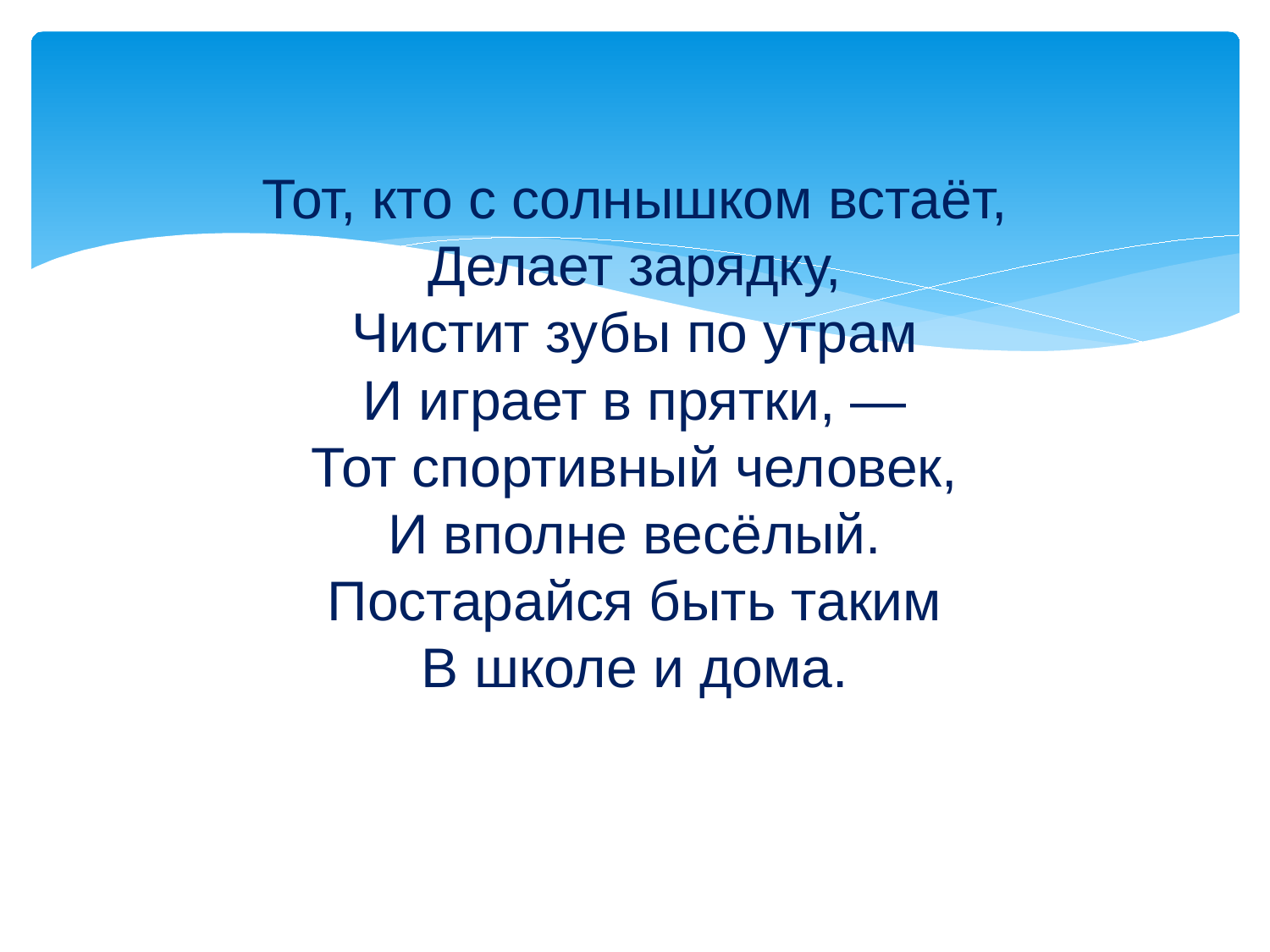

# Тот, кто с солнышком встаёт, Делает зарядку, Чистит зубы по утрам И играет в прятки, — Тот спортивный человек, И вполне весёлый. Постарайся быть таким В школе и дома.